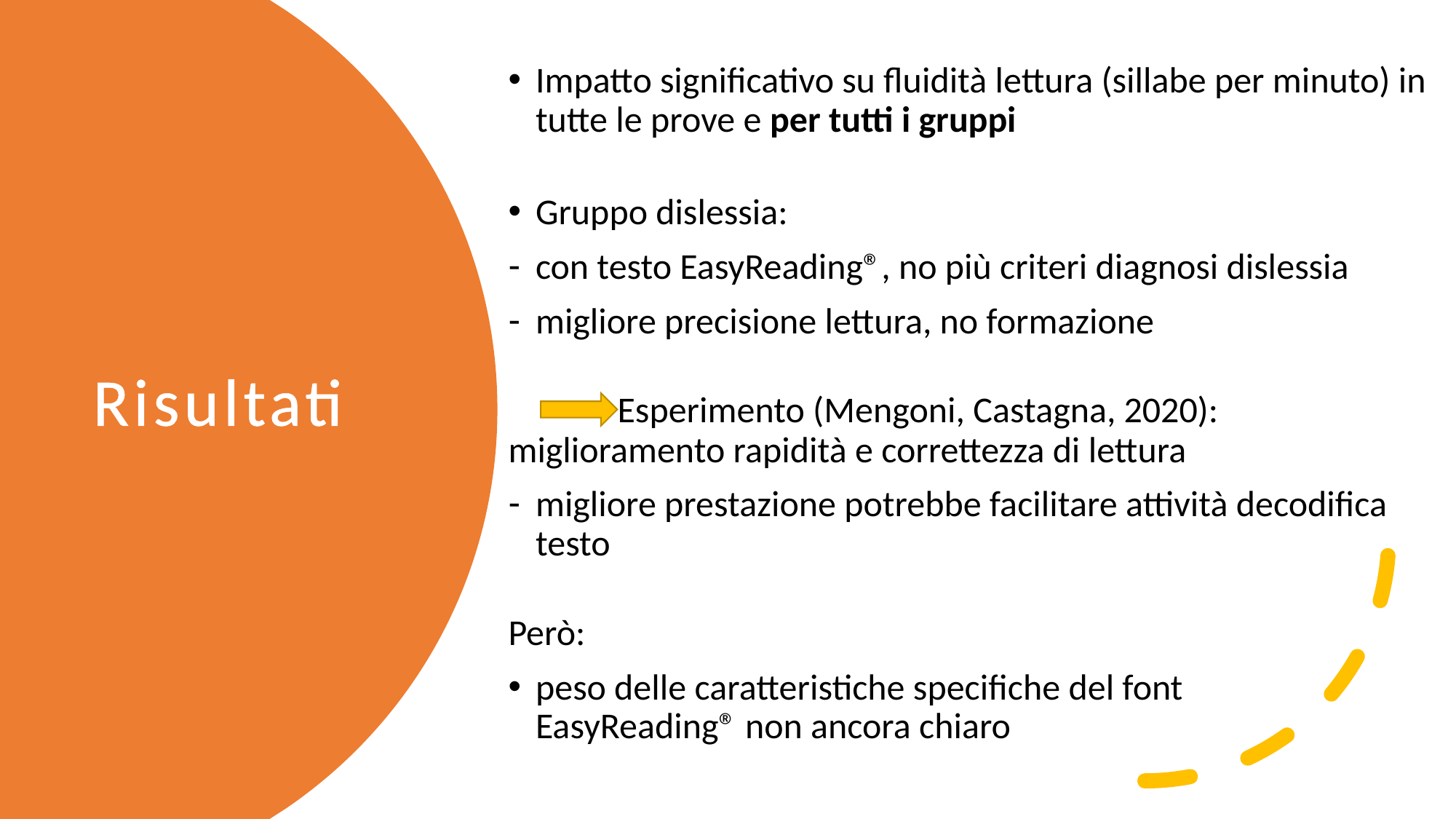

Impatto significativo su fluidità lettura (sillabe per minuto) in tutte le prove e per tutti i gruppi

Gruppo dislessia:
con testo EasyReading®, no più criteri diagnosi dislessia
migliore precisione lettura, no formazione

	Esperimento (Mengoni, Castagna, 2020): miglioramento rapidità e correttezza di lettura
migliore prestazione potrebbe facilitare attività decodifica testo

Però:
peso delle caratteristiche specifiche del font                    EasyReading® non ancora chiaro
# Risultati